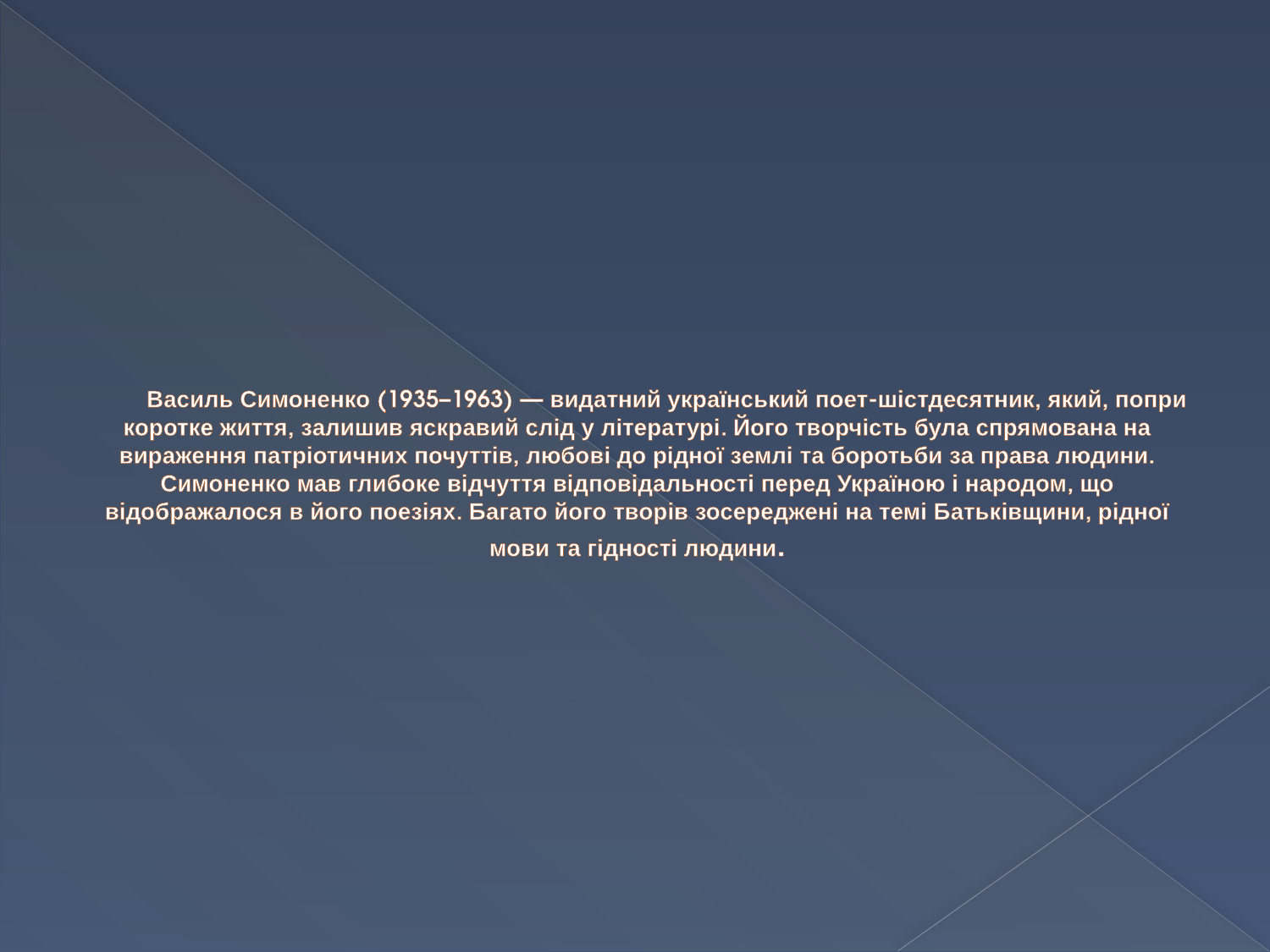

# Василь Симоненко (1935–1963) — видатний український поет-шістдесятник, який, попри коротке життя, залишив яскравий слід у літературі. Його творчість була спрямована на вираження патріотичних почуттів, любові до рідної землі та боротьби за права людини. Симоненко мав глибоке відчуття відповідальності перед Україною і народом, що відображалося в його поезіях. Багато його творів зосереджені на темі Батьківщини, рідної мови та гідності людини.